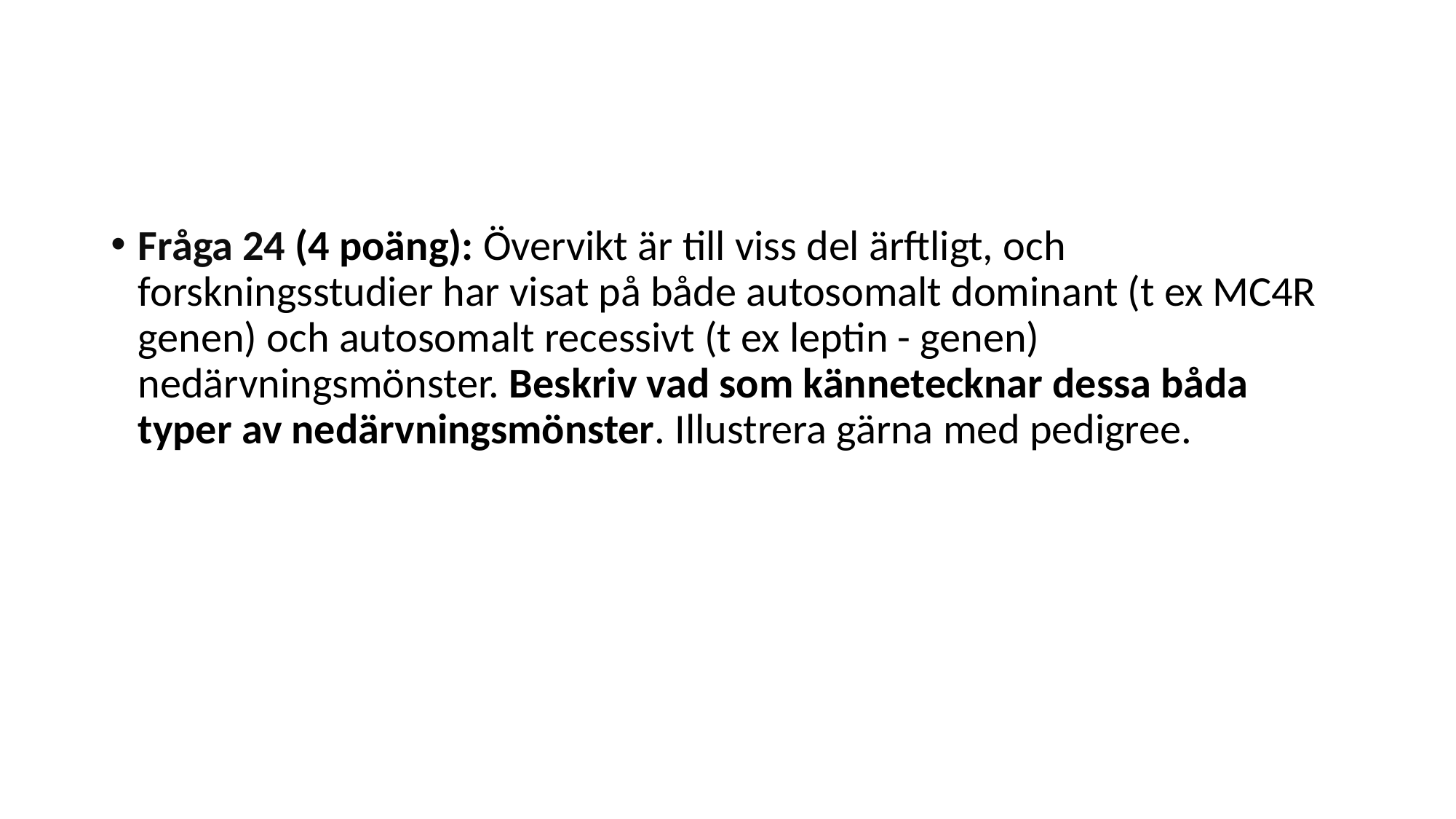

#
Fråga 24 (4 poäng): Övervikt är till viss del ärftligt, och forskningsstudier har visat på både autosomalt dominant (t ex MC4R genen) och autosomalt recessivt (t ex leptin - genen) nedärvningsmönster. Beskriv vad som kännetecknar dessa båda typer av nedärvningsmönster. Illustrera gärna med pedigree.